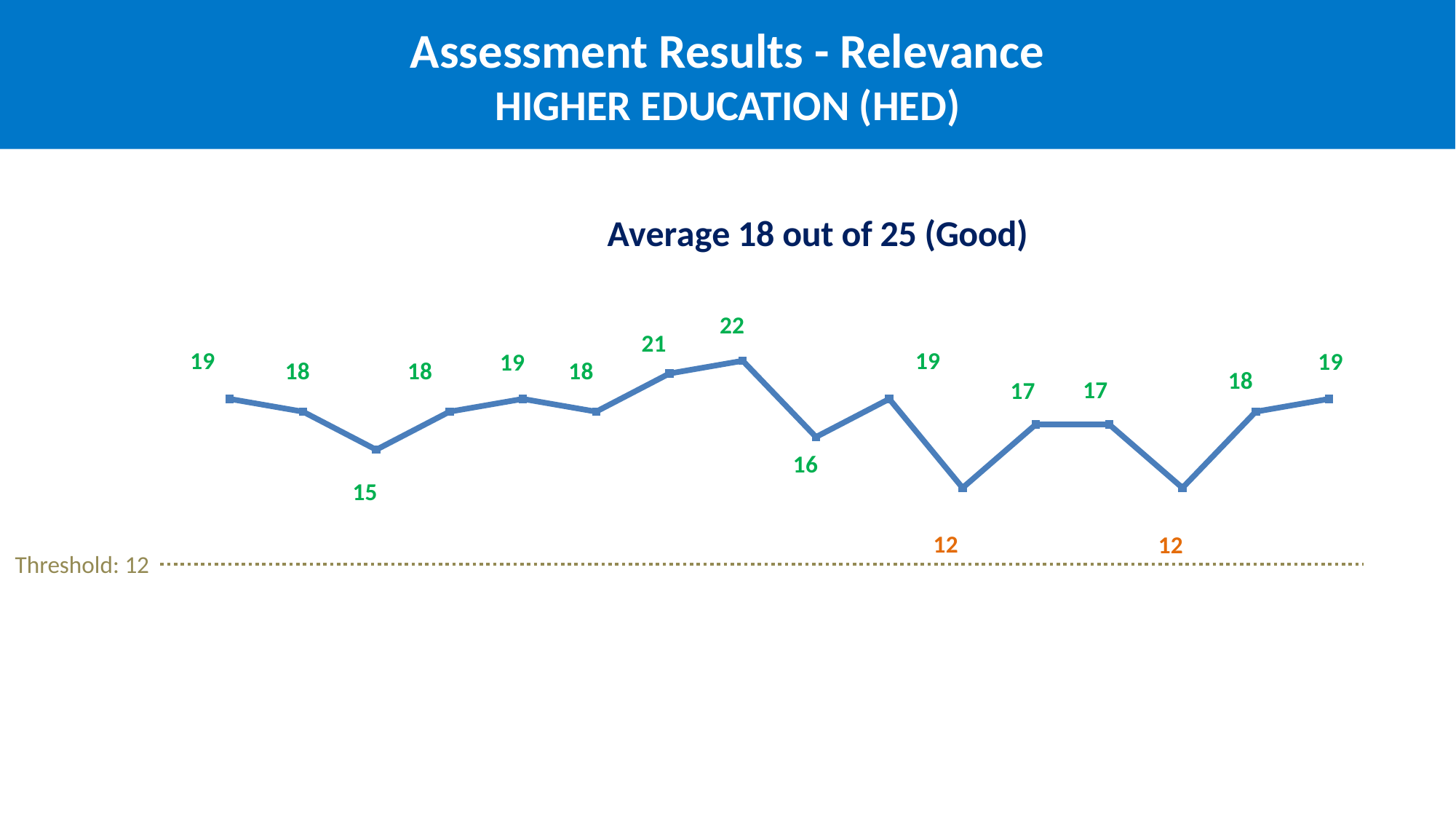

Assessment Results - Relevance
HIGHER EDUCATION (HED)

### Chart: Average 18 out of 25 (Good)

| Category |  |
|---|---|
Threshold: 12